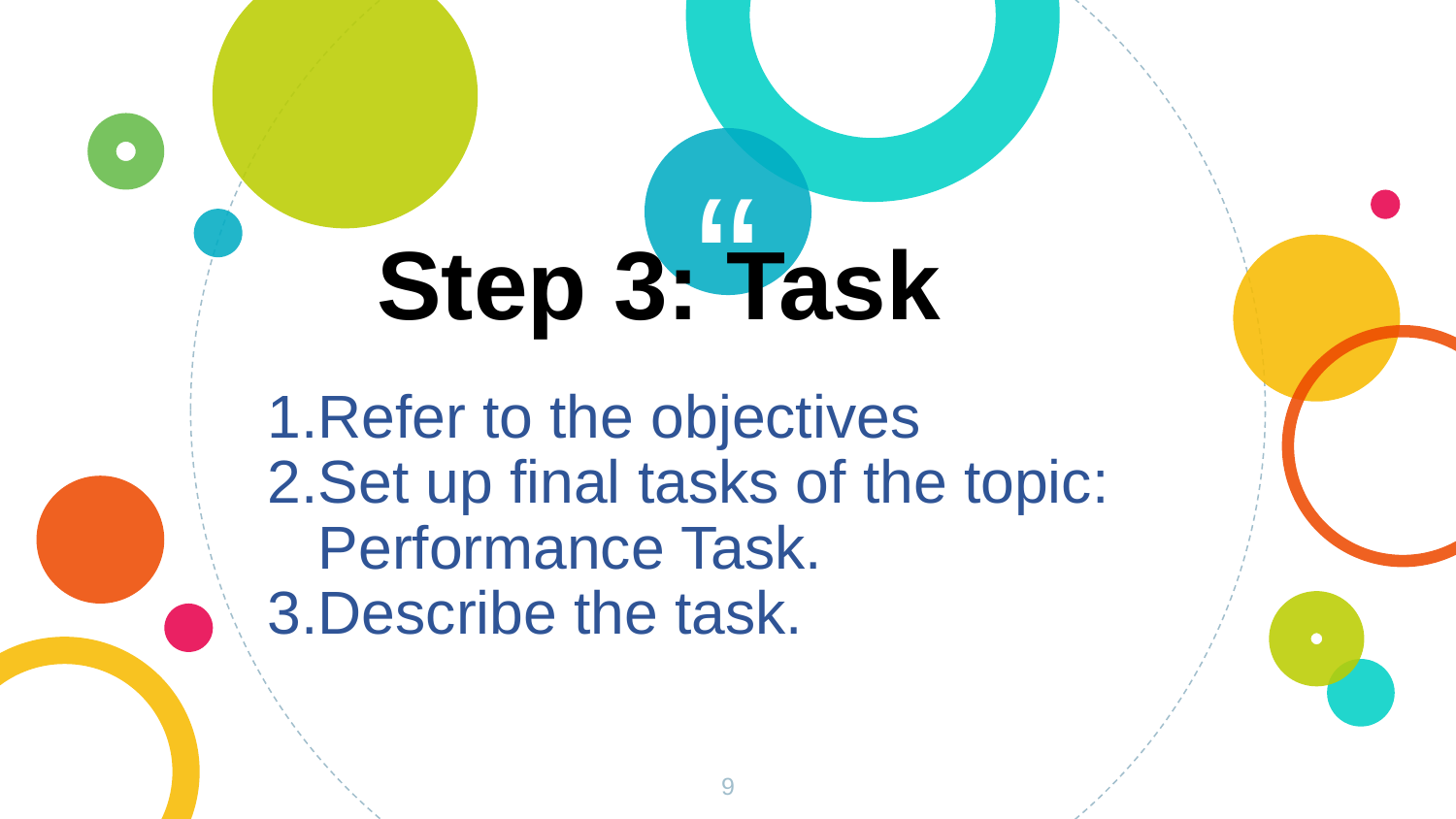

Step 3: Task
1.Refer to the objectives
2.Set up final tasks of the topic:
   Performance Task.
3.Describe the task.
9